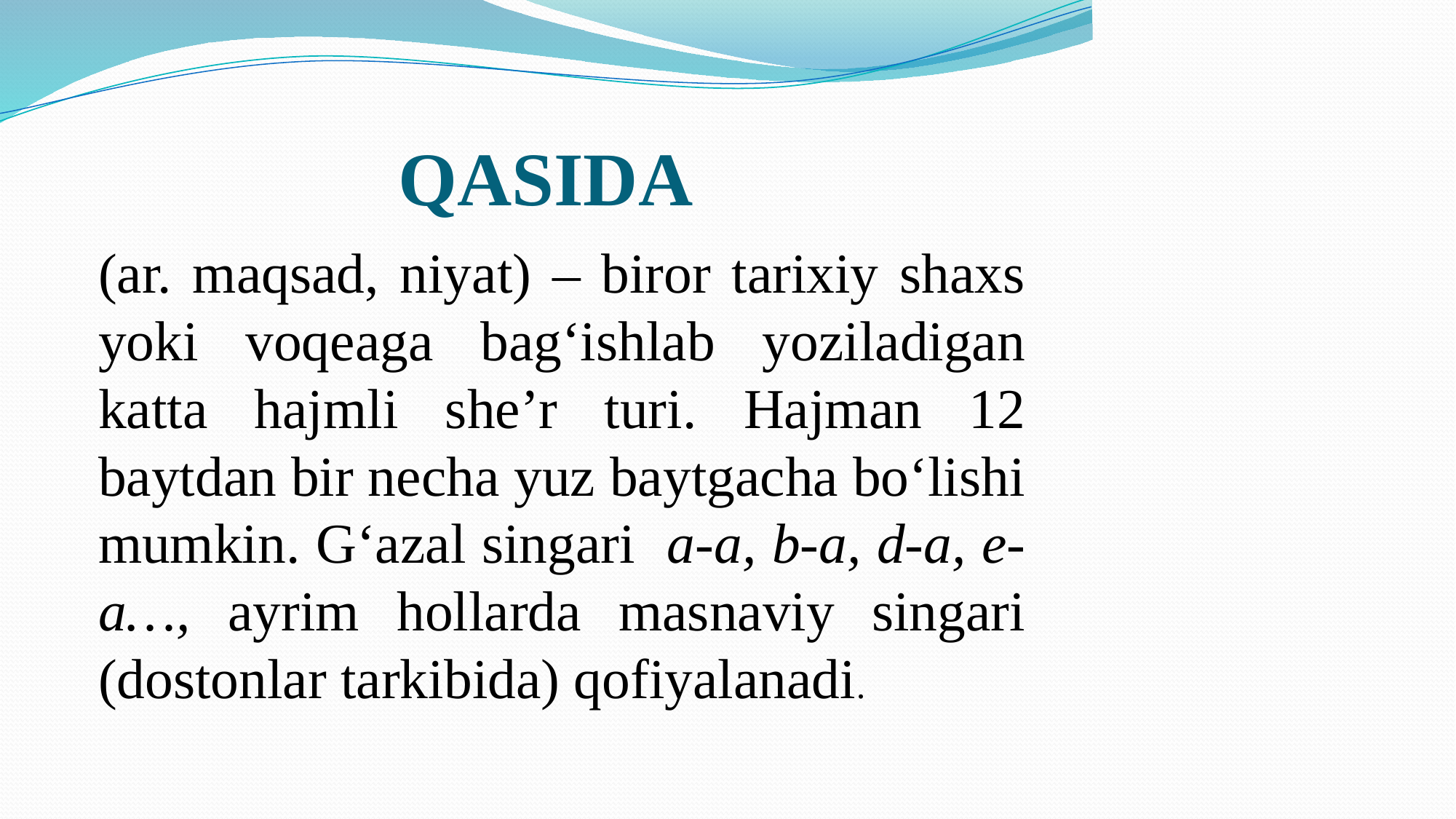

# QASIDA
	(ar. maqsad, niyat) – biror tarixiy shaxs yoki voqeaga bag‘ishlab yoziladigan katta hajmli she’r turi. Hajman 12 baytdan bir necha yuz baytgacha bo‘lishi mumkin. G‘azal singari  a-a, b-a, d-a, e-a…, ayrim hollarda masnaviy singari (dostonlar tarkibida) qofiyalanadi.